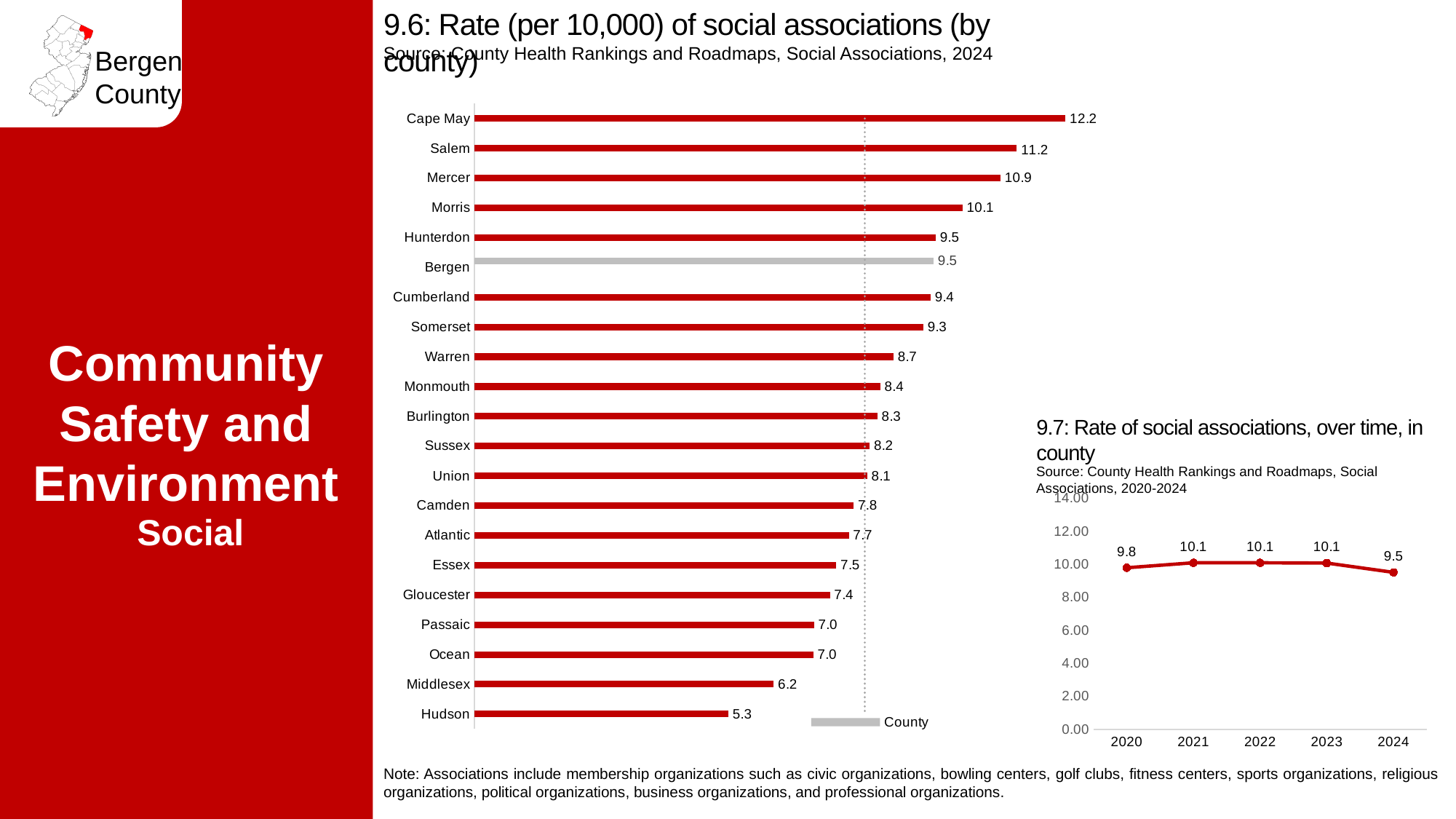

9.6: Rate (per 10,000) of social associations (by county)
Source: County Health Rankings and Roadmaps, Social Associations, 2024

### Chart

| Category | County | Rate of Associations per 10,000 | New Jersey Rate 8.1 |
|---|---|---|---|
| Cape May | None | 12.230689623 | 8.0790924483 |
| Salem | None | 11.222826922 | 8.0790924483 |
| Mercer | None | 10.88370502 | 8.0790924483 |
| Morris | None | 10.09822283 | 8.0790924483 |
| Hunterdon | None | 9.5440411317 | 8.0790924483 |
| Bergen | 9.5 | None | 8.0790924483 |
| Cumberland | None | 9.438445065 | 8.0790924483 |
| Somerset | None | 9.2869314648 | 8.0790924483 |
| Warren | None | 8.6696589031 | 8.0790924483 |
| Monmouth | None | 8.3984913706 | 8.0790924483 |
| Burlington | None | 8.3356847 | 8.0790924483 |
| Sussex | None | 8.1762778011 | 8.0790924483 |
| Union | None | 8.127750763 | 8.0790924483 |
| Camden | None | 7.8469407432 | 8.0790924483 |
| Atlantic | None | 7.7464122837 | 8.0790924483 |
| Essex | None | 7.4861068384 | 8.0790924483 |
| Gloucester | None | 7.356877531 | 8.0790924483 |
| Passaic | None | 7.0254401998 | 8.0790924483 |
| Ocean | None | 7.0108074293 | 8.0790924483 |
| Middlesex | None | 6.1918641461 | 8.0790924483 |
| Hudson | None | 5.2529457067 | 8.0790924483 |
Community Safety and Environment
9.7: Rate of social associations, over time, in county
Source: County Health Rankings and Roadmaps, Social Associations, 2020-2024

### Chart

| Category | Percentage Immunized |
|---|---|
| 2020 | 9.8 |
| 2021 | 10.1 |
| 2022 | 10.1 |
| 2023 | 10.081750312 |
| 2024 | 9.519625841 |
Social
Note: Associations include membership organizations such as civic organizations, bowling centers, golf clubs, fitness centers, sports organizations, religious organizations, political organizations, business organizations, and professional organizations.